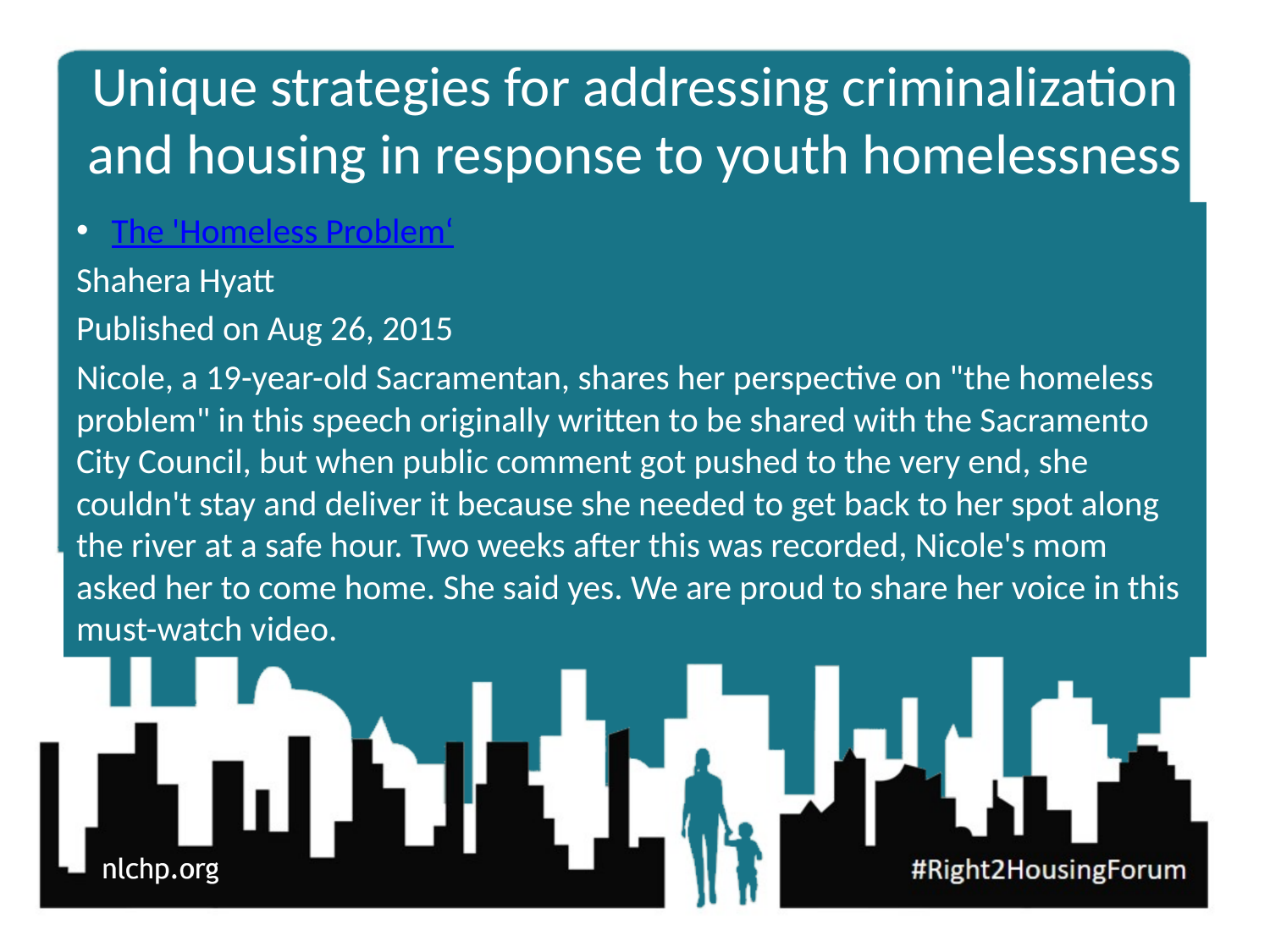

# Unique strategies for addressing criminalization and housing in response to youth homelessness
The 'Homeless Problem‘
Shahera Hyatt
Published on Aug 26, 2015
Nicole, a 19-year-old Sacramentan, shares her perspective on "the homeless problem" in this speech originally written to be shared with the Sacramento City Council, but when public comment got pushed to the very end, she couldn't stay and deliver it because she needed to get back to her spot along the river at a safe hour. Two weeks after this was recorded, Nicole's mom asked her to come home. She said yes. We are proud to share her voice in this must-watch video.